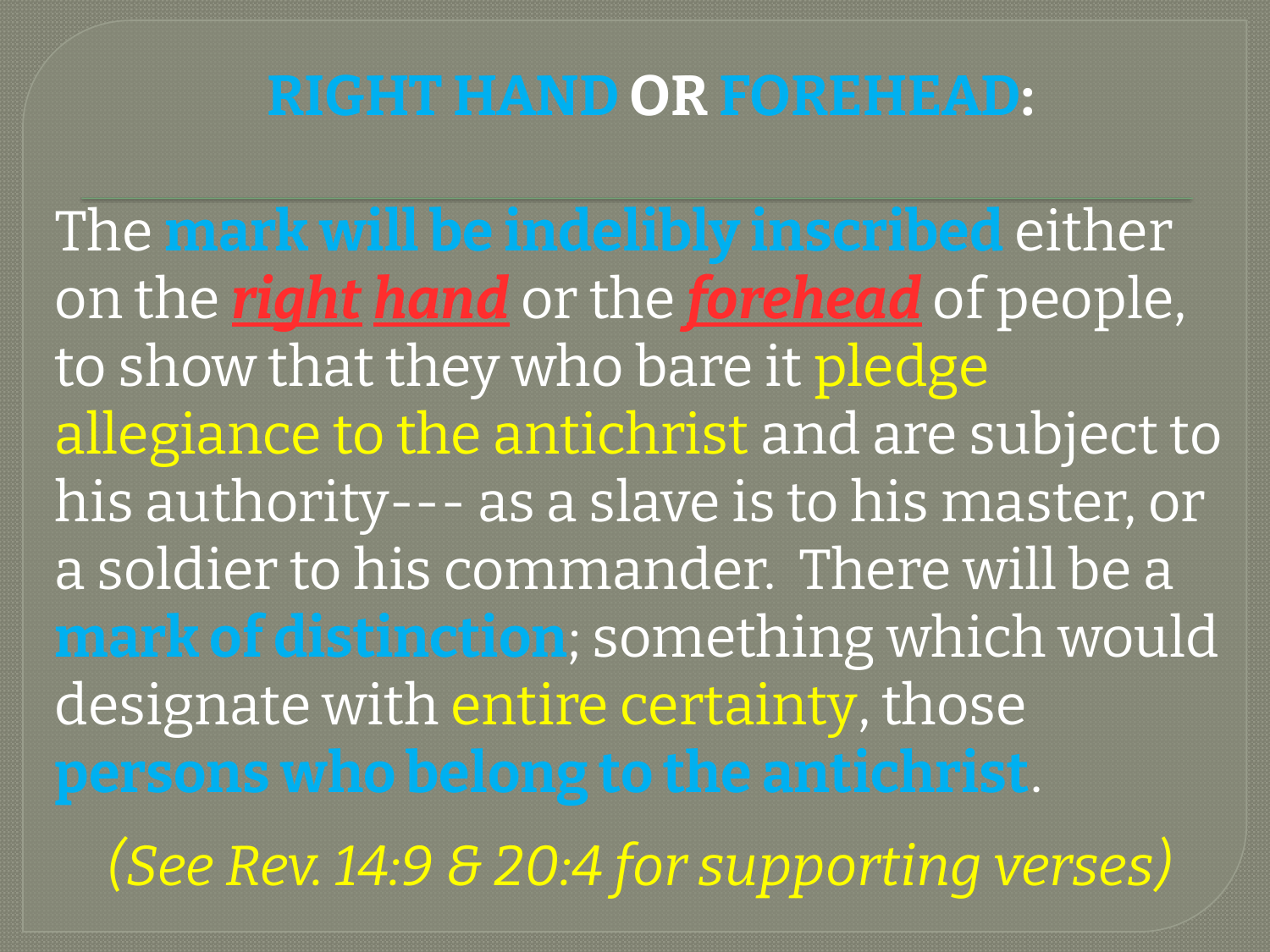

RIGHT HAND OR FOREHEAD:

The mark will be indelibly inscribed either on the right hand or the forehead of people, to show that they who bare it pledge allegiance to the antichrist and are subject to his authority--- as a slave is to his master, or a soldier to his commander.  There will be a mark of distinction; something which would designate with entire certainty, those persons who belong to the antichrist.

(See Rev. 14:9 & 20:4 for supporting verses)